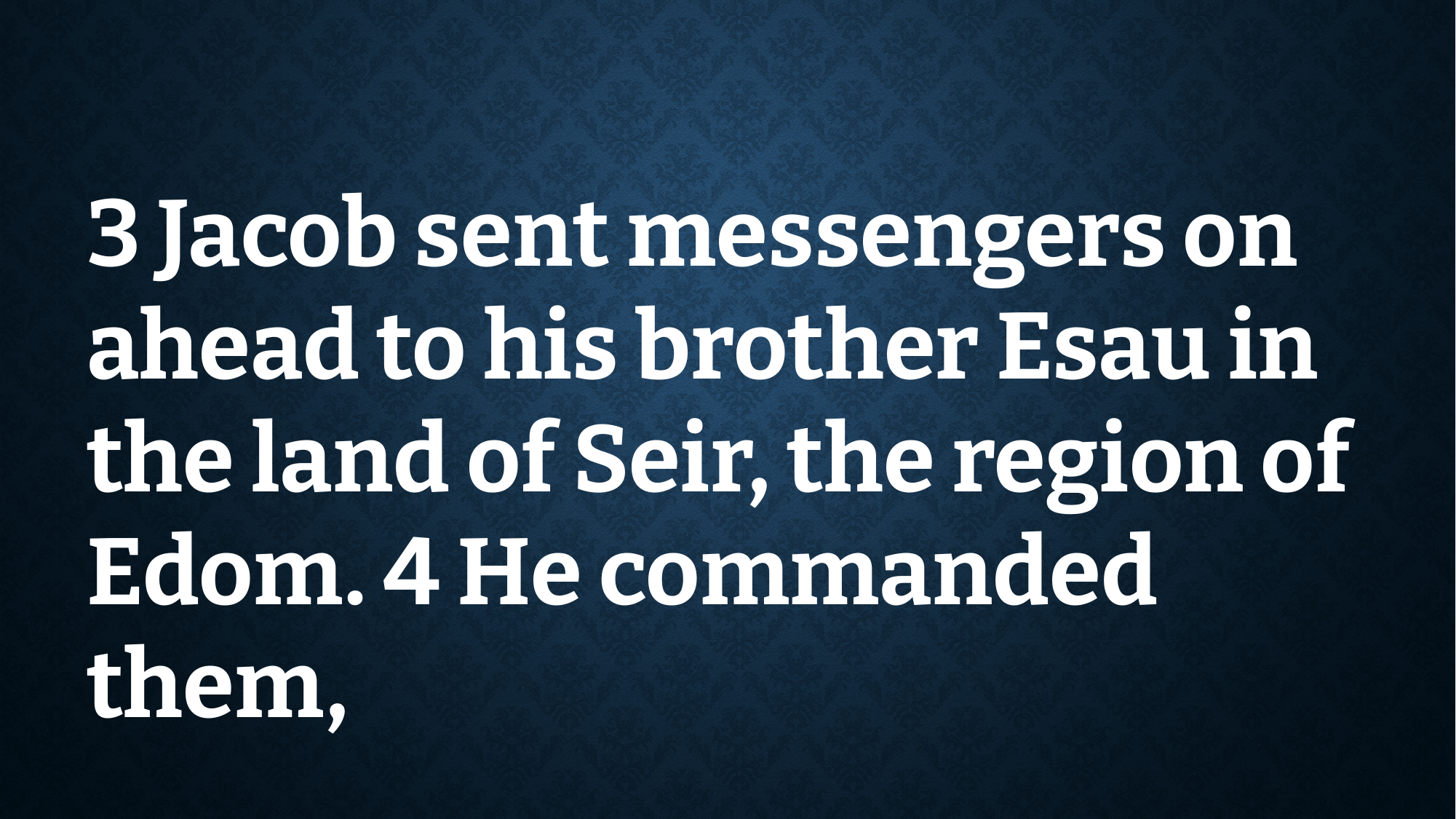

3 Jacob sent messengers on ahead to his brother Esau in the land of Seir, the region of Edom. 4 He commanded them,